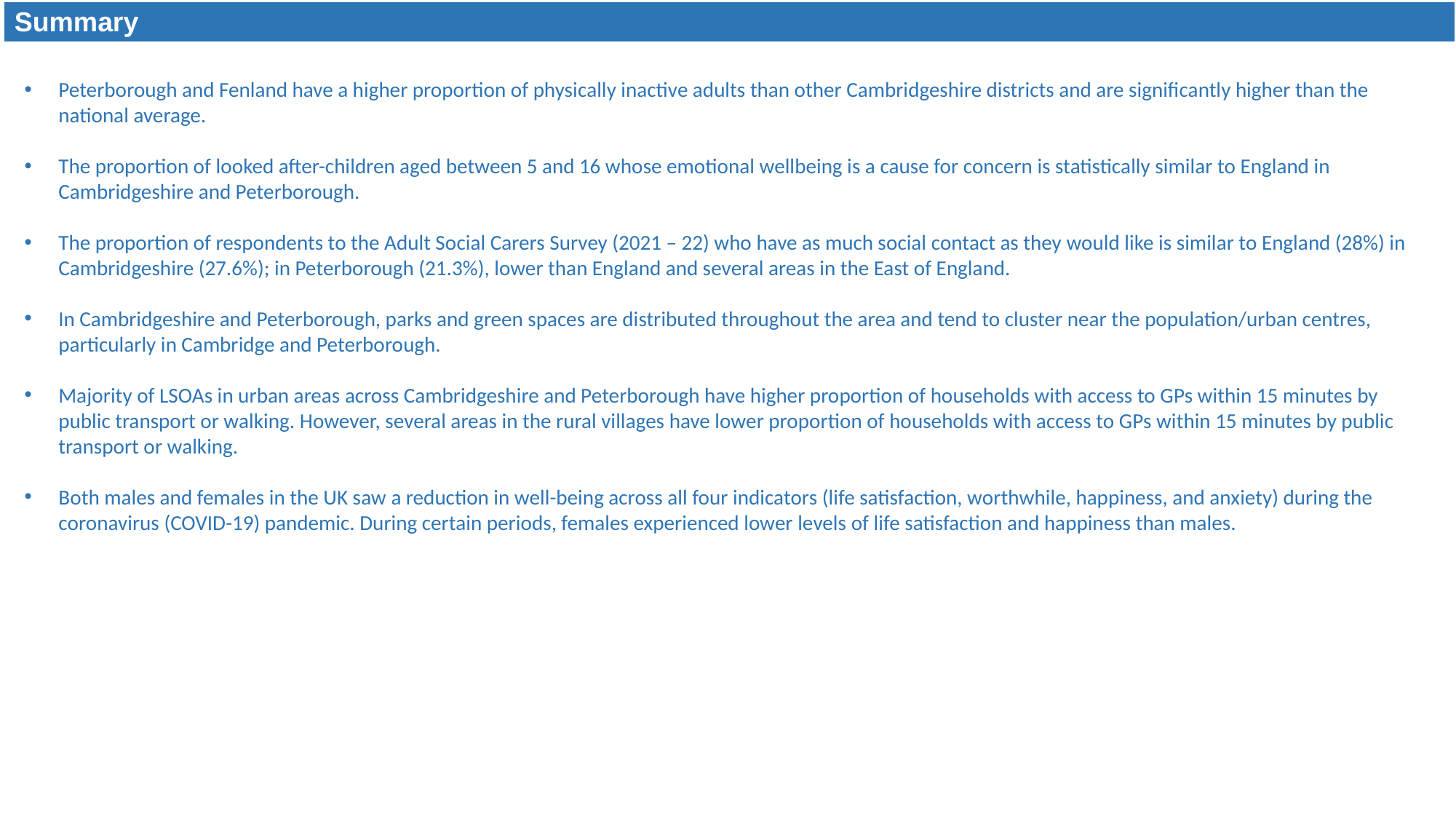

| Summary |
| --- |

Peterborough and Fenland have a higher proportion of physically inactive adults than other Cambridgeshire districts and are significantly higher than the national average.

The proportion of looked after-children aged between 5 and 16 whose emotional wellbeing is a cause for concern is statistically similar to England in Cambridgeshire and Peterborough.

The proportion of respondents to the Adult Social Carers Survey (2021 – 22) who have as much social contact as they would like is similar to England (28%) in Cambridgeshire (27.6%); in Peterborough (21.3%), lower than England and several areas in the East of England.

In Cambridgeshire and Peterborough, parks and green spaces are distributed throughout the area and tend to cluster near the population/urban centres, particularly in Cambridge and Peterborough.

Majority of LSOAs in urban areas across Cambridgeshire and Peterborough have higher proportion of households with access to GPs within 15 minutes by public transport or walking. However, several areas in the rural villages have lower proportion of households with access to GPs within 15 minutes by public transport or walking.

Both males and females in the UK saw a reduction in well-being across all four indicators (life satisfaction, worthwhile, happiness, and anxiety) during the coronavirus (COVID-19) pandemic. During certain periods, females experienced lower levels of life satisfaction and happiness than males.